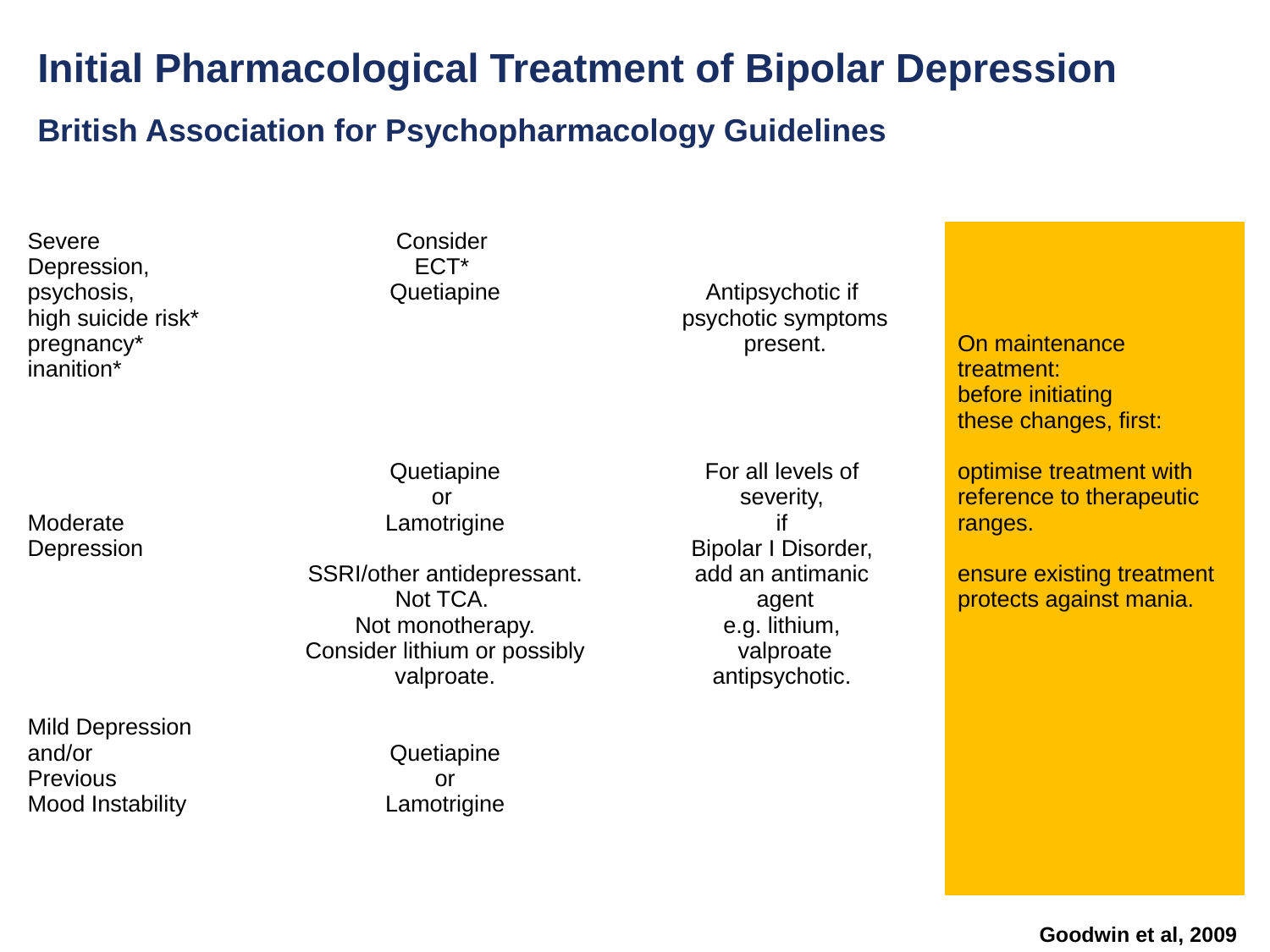

# Initial Pharmacological Treatment of Bipolar Depression British Association for Psychopharmacology Guidelines
| Severe Depression, psychosis, high suicide risk\* pregnancy\* inanition\* Moderate Depression Mild Depression and/or Previous Mood Instability | Consider ECT\* Quetiapine Quetiapine or Lamotrigine SSRI/other antidepressant. Not TCA. Not monotherapy. Consider lithium or possibly valproate. Quetiapine or Lamotrigine | Antipsychotic if psychotic symptoms present. For all levels of severity, if Bipolar I Disorder, add an antimanic agent e.g. lithium, valproate antipsychotic. | On maintenance treatment: before initiating these changes, first: optimise treatment with reference to therapeutic ranges. ensure existing treatment protects against mania. |
| --- | --- | --- | --- |
Goodwin et al, 2009